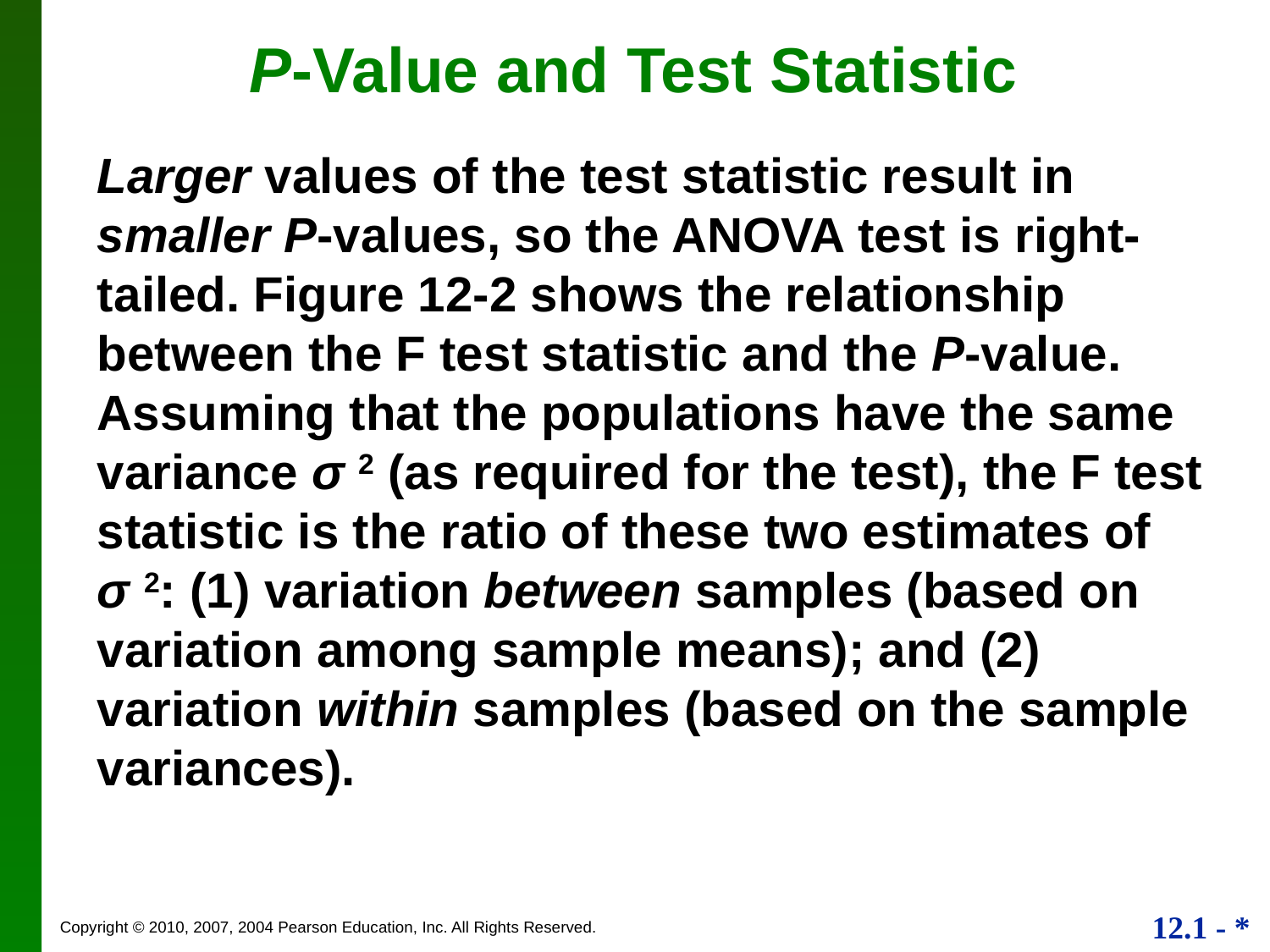

P-Value and Test Statistic
Larger values of the test statistic result in smaller P-values, so the ANOVA test is right-tailed. Figure 12-2 shows the relationship between the F test statistic and the P-value. Assuming that the populations have the same variance σ 2 (as required for the test), the F test statistic is the ratio of these two estimates of
σ 2: (1) variation between samples (based on variation among sample means); and (2) variation within samples (based on the sample variances).